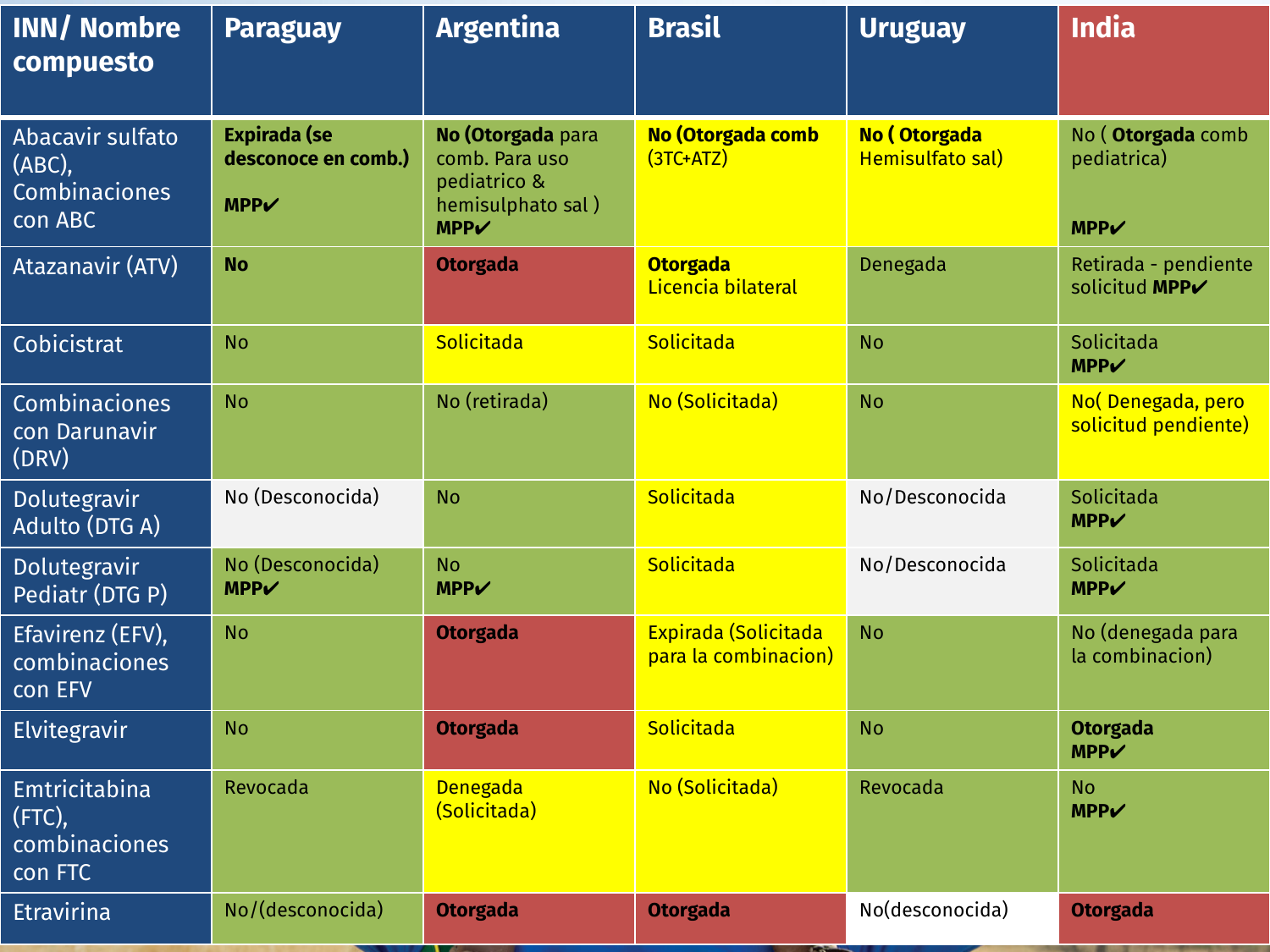

| INN/ Nombre compuesto | Paraguay | Argentina | Brasil | Uruguay | India |
| --- | --- | --- | --- | --- | --- |
| Abacavir sulfato (ABC), Combinaciones con ABC | Expirada (se desconoce en comb.) MPP✔ | No (Otorgada para comb. Para uso pediatrico & hemisulphato sal ) MPP✔ | No (Otorgada comb (3TC+ATZ) | No ( Otorgada Hemisulfato sal) | No ( Otorgada comb pediatrica) MPP✔ |
| Atazanavir (ATV) | No | Otorgada | Otorgada Licencia bilateral | Denegada | Retirada - pendiente solicitud MPP✔ |
| Cobicistrat | No | Solicitada | Solicitada | No | Solicitada MPP✔ |
| Combinaciones con Darunavir (DRV) | No | No (retirada) | No (Solicitada) | No | No( Denegada, pero solicitud pendiente) |
| Dolutegravir Adulto (DTG A) | No (Desconocida) | No | Solicitada | No/Desconocida | Solicitada MPP✔ |
| Dolutegravir Pediatr (DTG P) | No (Desconocida) MPP✔ | No MPP✔ | Solicitada | No/Desconocida | Solicitada MPP✔ |
| Efavirenz (EFV), combinaciones con EFV | No | Otorgada | Expirada (Solicitada para la combinacion) | No | No (denegada para la combinacion) |
| Elvitegravir | No | Otorgada | Solicitada | No | Otorgada MPP✔ |
| Emtricitabina (FTC), combinaciones con FTC | Revocada | Denegada (Solicitada) | No (Solicitada) | Revocada | No MPP✔ |
| Etravirina | No/(desconocida) | Otorgada | Otorgada | No(desconocida) | Otorgada |
#